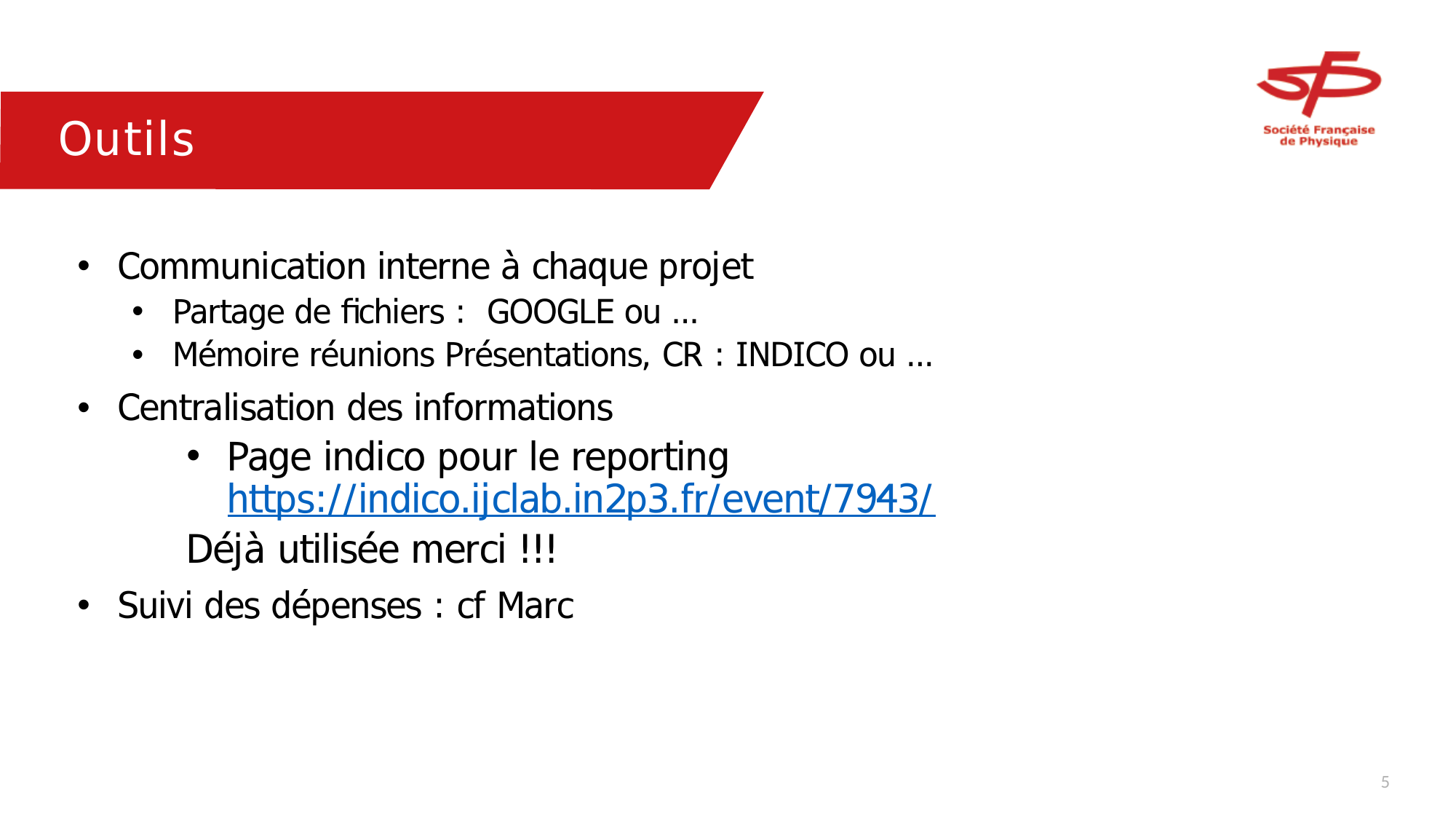

# Outils
Communication interne à chaque projet
Partage de fichiers :  GOOGLE ou …
Mémoire réunions Présentations, CR : INDICO ou …
Centralisation des informations
Page indico pour le reporting https://indico.ijclab.in2p3.fr/event/7943/
Déjà utilisée merci !!!
Suivi des dépenses : cf Marc

5